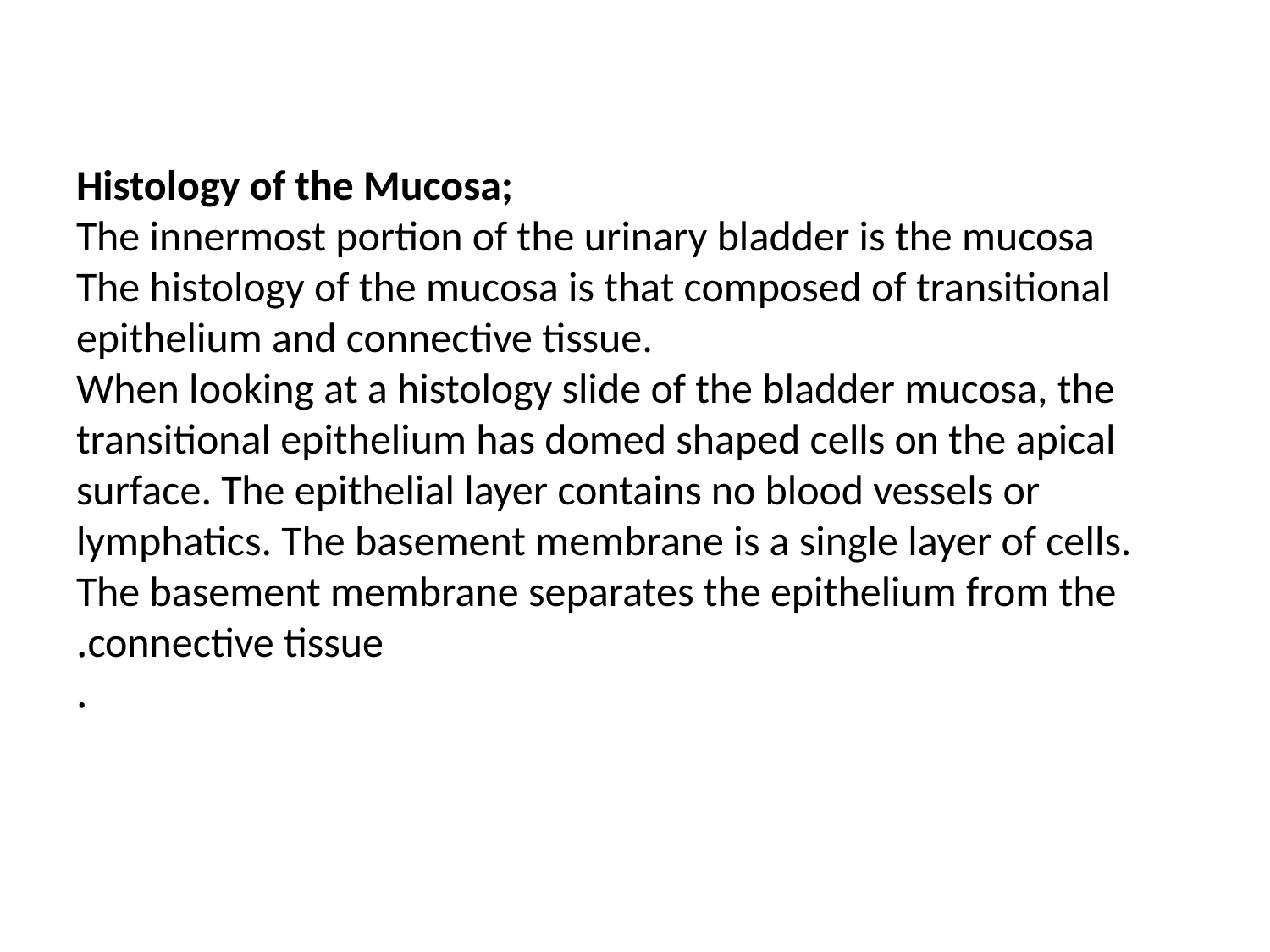

# Histology of the Mucosa; The innermost portion of the urinary bladder is the mucosa The histology of the mucosa is that composed of transitional epithelium and connective tissue. When looking at a histology slide of the bladder mucosa, the transitional epithelium has domed shaped cells on the apical surface. The epithelial layer contains no blood vessels or lymphatics. The basement membrane is a single layer of cells.  The basement membrane separates the epithelium from the connective tissue. .